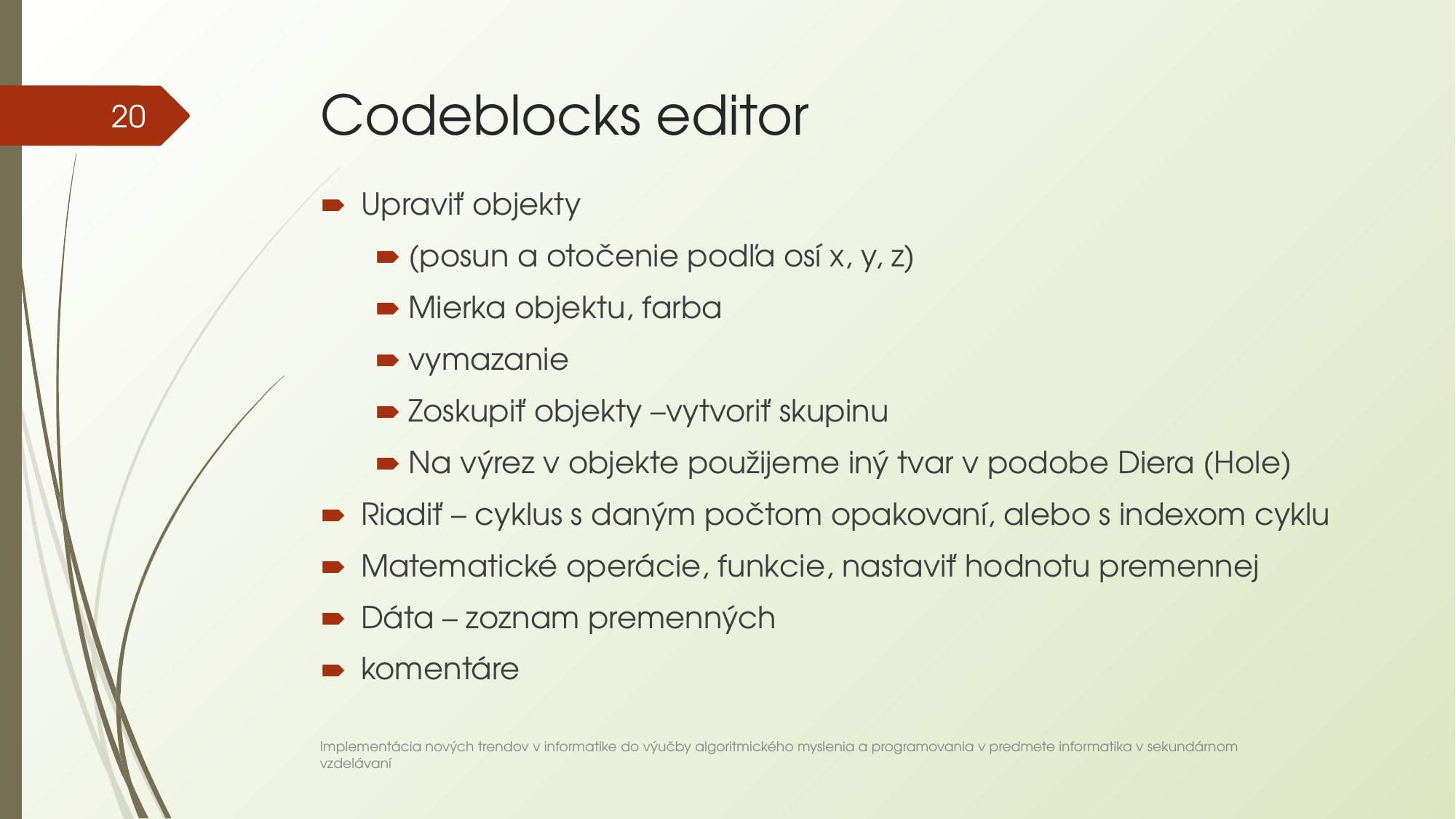

# Codeblocks editor
20
Upraviť objekty
(posun a otočenie podľa osí x, y, z)
Mierka objektu, farba
vymazanie
Zoskupiť objekty –vytvoriť skupinu
Na výrez v objekte použijeme iný tvar v podobe Diera (Hole)
Riadiť – cyklus s daným počtom opakovaní, alebo s indexom cyklu
Matematické operácie, funkcie, nastaviť hodnotu premennej
Dáta – zoznam premenných
komentáre
Implementácia nových trendov v informatike do výučby algoritmického myslenia a programovania v predmete informatika v sekundárnom vzdelávaní